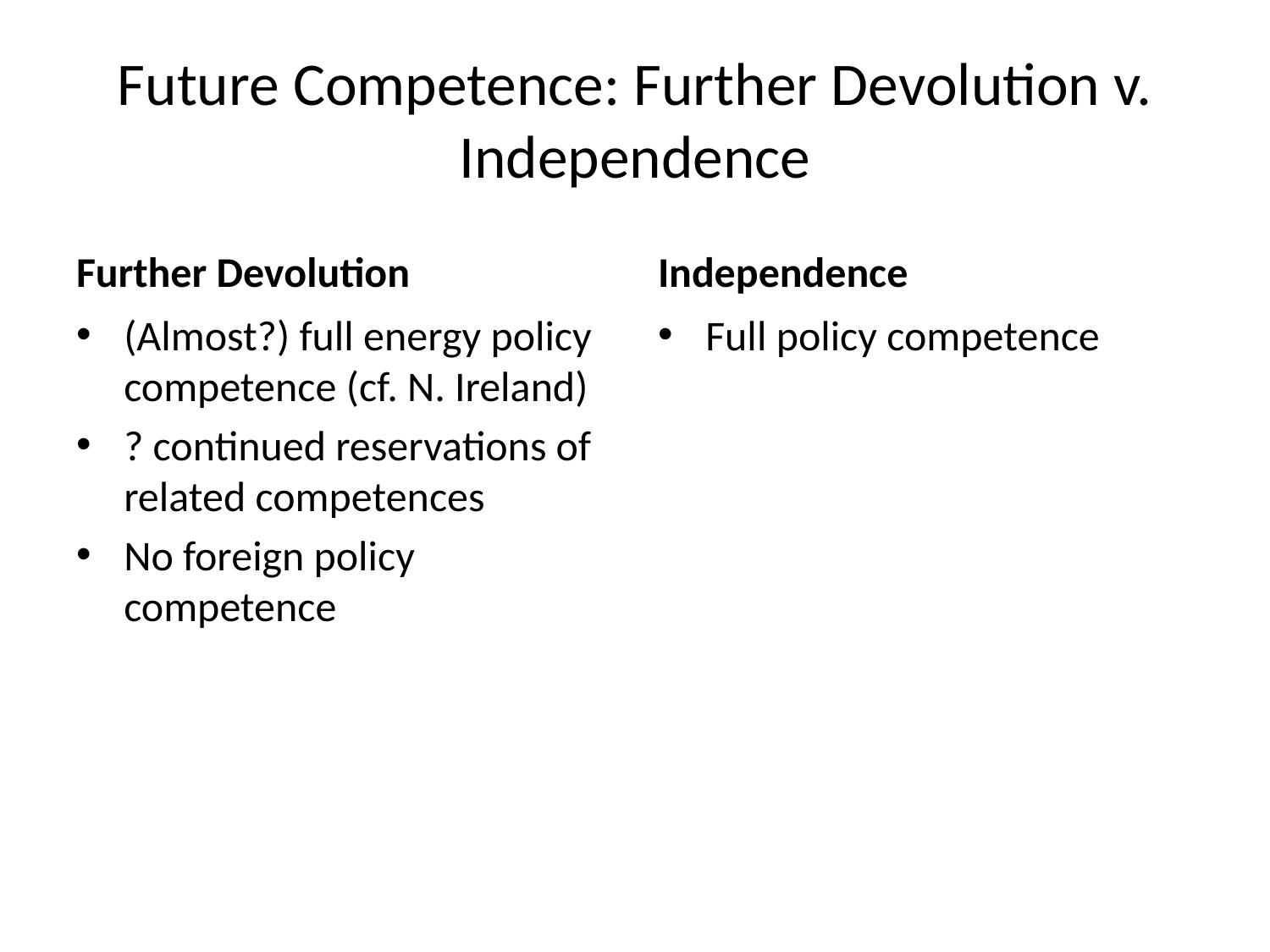

# Future Competence: Further Devolution v. Independence
Further Devolution
Independence
(Almost?) full energy policy competence (cf. N. Ireland)
? continued reservations of related competences
No foreign policy competence
Full policy competence